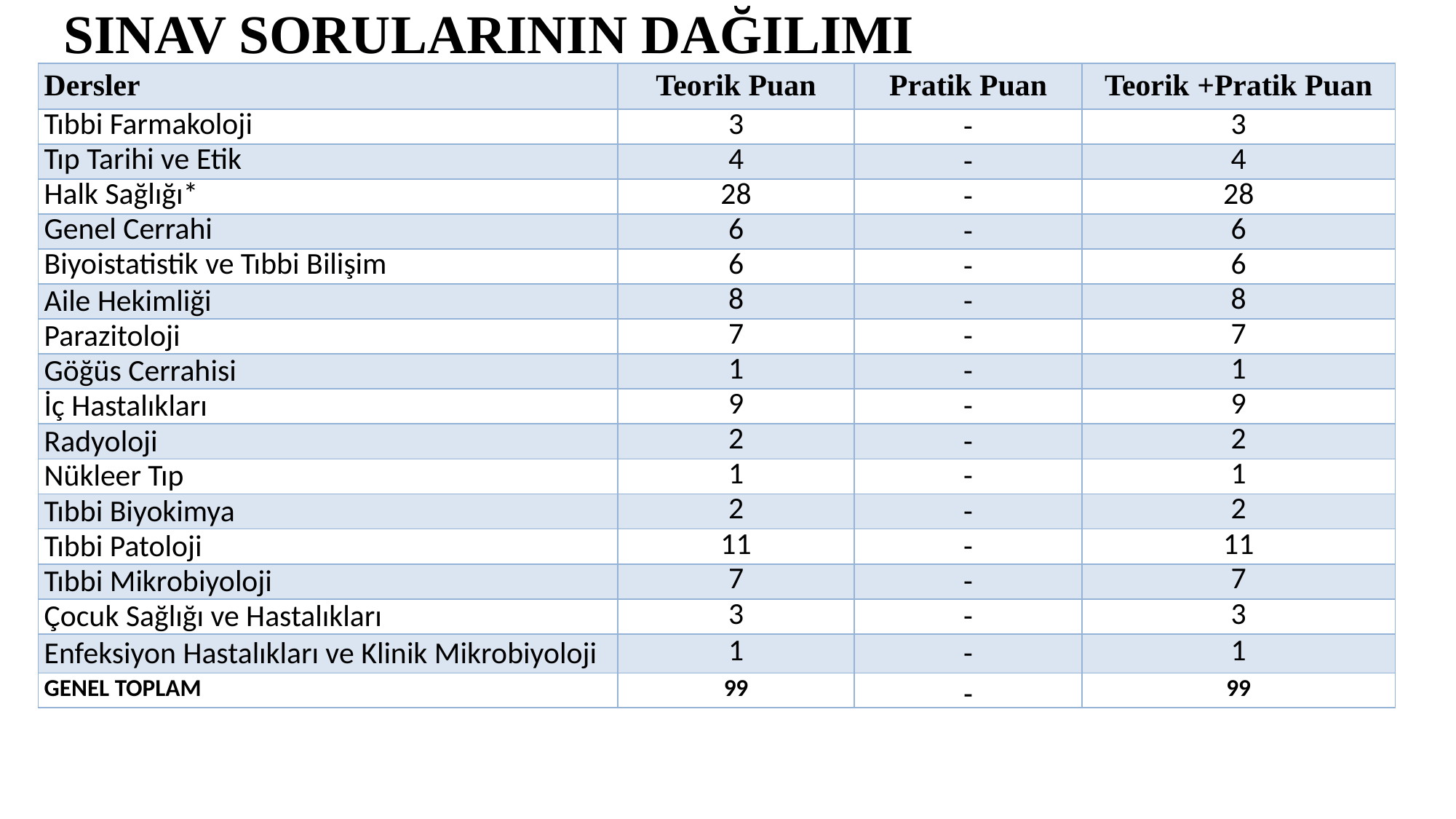

# Sınav sorularının dağılımı
| Dersler | Teorik Puan | Pratik Puan | Teorik +Pratik Puan |
| --- | --- | --- | --- |
| Tıbbi Farmakoloji | 3 | - | 3 |
| Tıp Tarihi ve Etik | 4 | - | 4 |
| Halk Sağlığı\* | 28 | - | 28 |
| Genel Cerrahi | 6 | - | 6 |
| Biyoistatistik ve Tıbbi Bilişim | 6 | - | 6 |
| Aile Hekimliği | 8 | - | 8 |
| Parazitoloji | 7 | - | 7 |
| Göğüs Cerrahisi | 1 | - | 1 |
| İç Hastalıkları | 9 | - | 9 |
| Radyoloji | 2 | - | 2 |
| Nükleer Tıp | 1 | - | 1 |
| Tıbbi Biyokimya | 2 | - | 2 |
| Tıbbi Patoloji | 11 | - | 11 |
| Tıbbi Mikrobiyoloji | 7 | - | 7 |
| Çocuk Sağlığı ve Hastalıkları | 3 | - | 3 |
| Enfeksiyon Hastalıkları ve Klinik Mikrobiyoloji | 1 | - | 1 |
| GENEL TOPLAM | 99 | - | 99 |